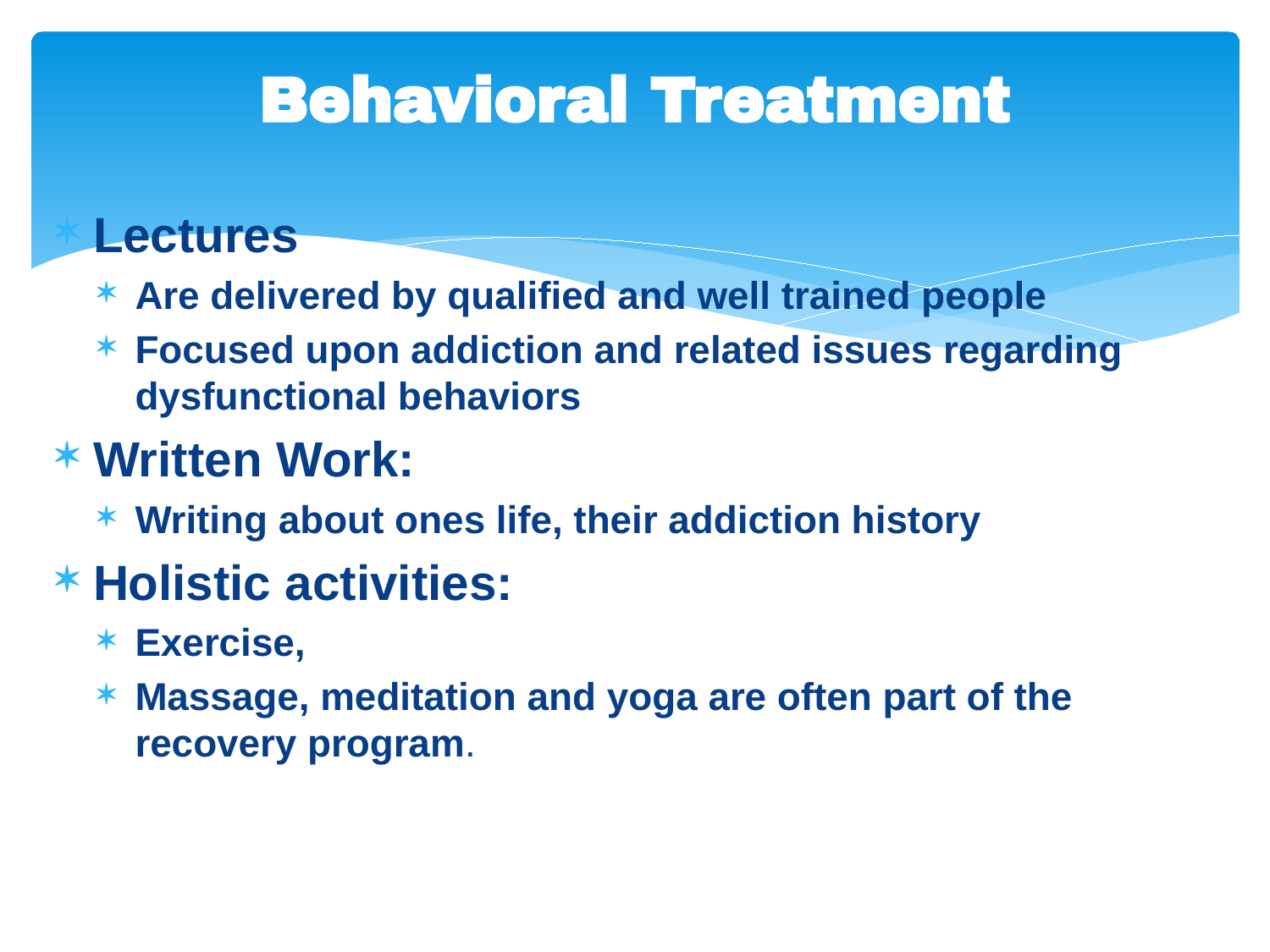

# Behavioral Treatment
Lectures
Are delivered by qualified and well trained people
Focused upon addiction and related issues regarding dysfunctional behaviors
Written Work:
Writing about ones life, their addiction history
Holistic activities:
Exercise,
Massage, meditation and yoga are often part of the recovery program.